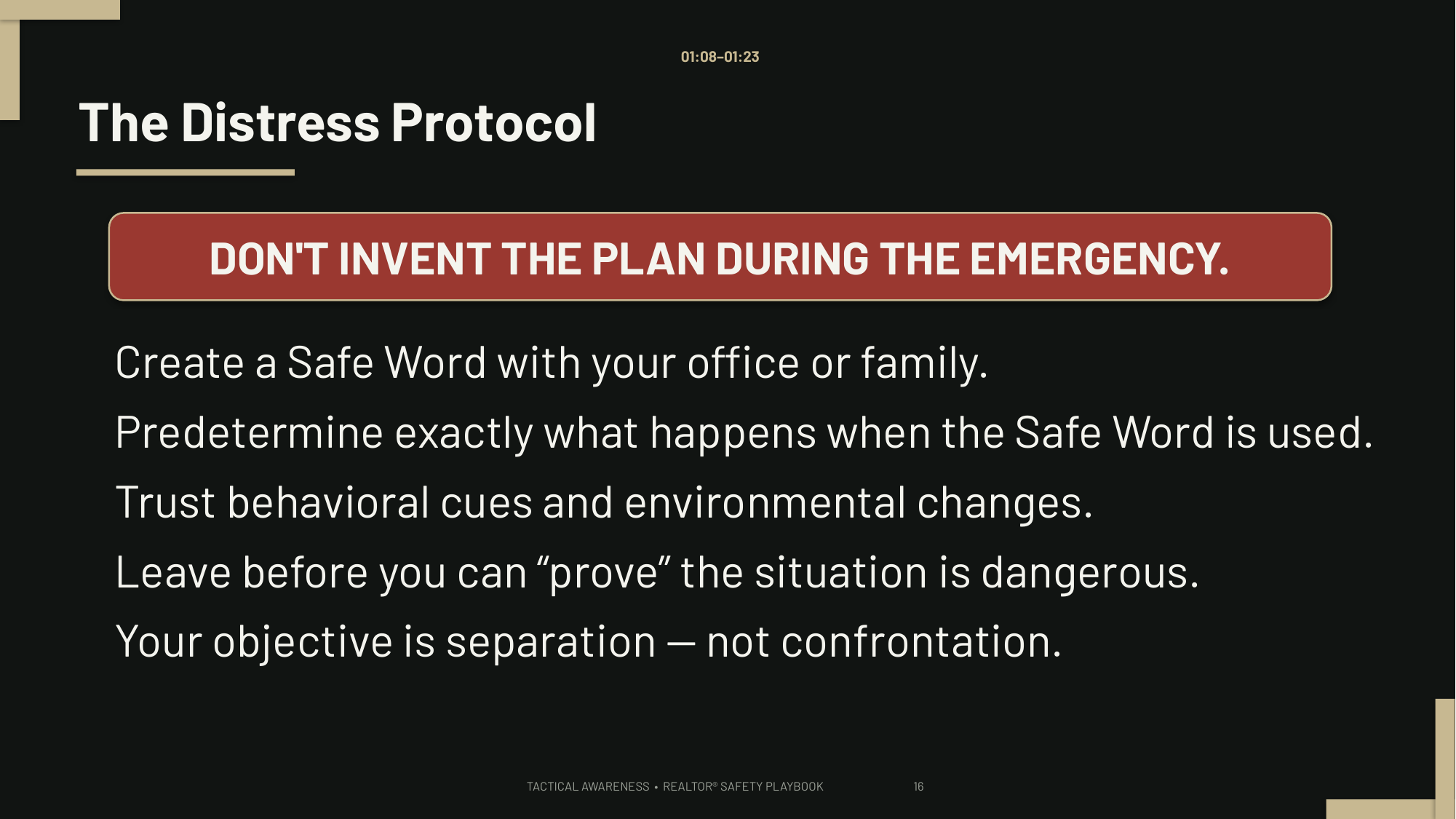

01:08–01:23
The Distress Protocol

DON'T INVENT THE PLAN DURING THE EMERGENCY.
Create a Safe Word with your office or family.
Predetermine exactly what happens when the Safe Word is used.
Trust behavioral cues and environmental changes.
Leave before you can “prove” the situation is dangerous.
Your objective is separation — not confrontation.

TACTICAL AWARENESS  •  REALTOR® SAFETY PLAYBOOK                                      16